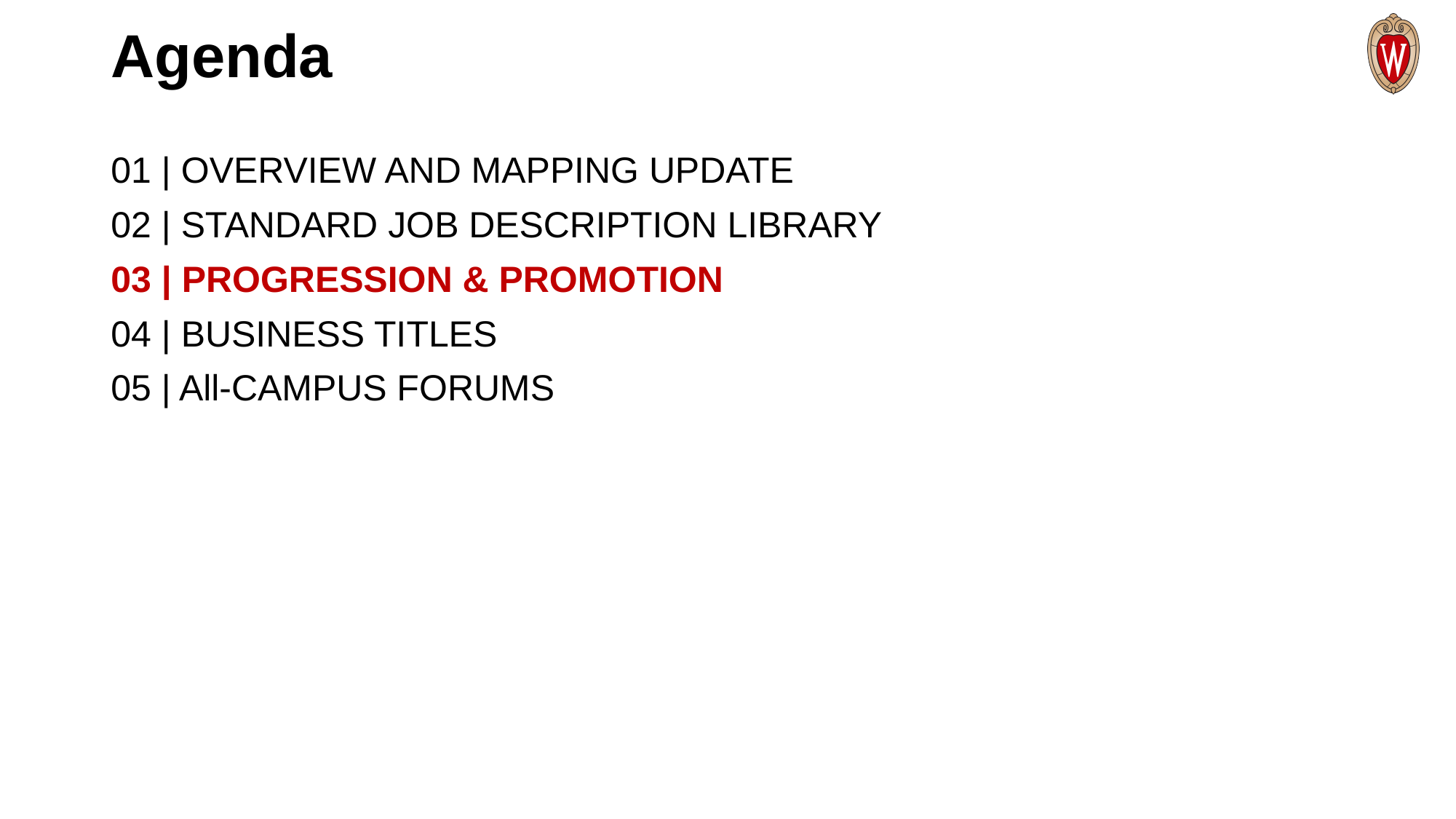

# Agenda
01 | OVERVIEW AND MAPPING UPDATE
02 | STANDARD JOB DESCRIPTION LIBRARY
03 | PROGRESSION & PROMOTION
04 | BUSINESS TITLES
05 | All-CAMPUS FORUMS